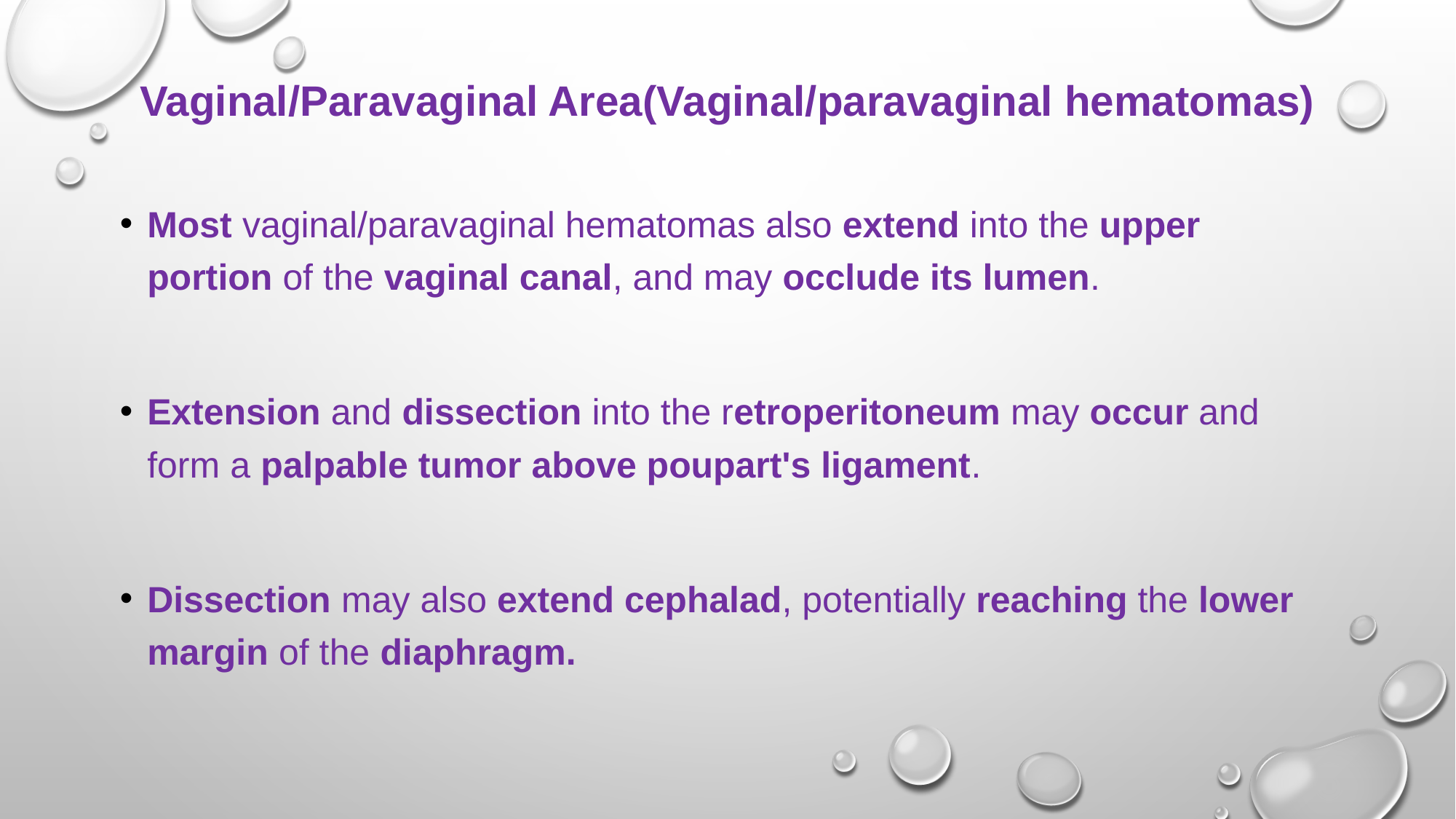

# Vaginal/Paravaginal Area(Vaginal/paravaginal hematomas)
Most vaginal/paravaginal hematomas also extend into the upper portion of the vaginal canal, and may occlude its lumen.

Extension and dissection into the retroperitoneum may occur and form a palpable tumor above poupart's ligament.

Dissection may also extend cephalad, potentially reaching the lower margin of the diaphragm.